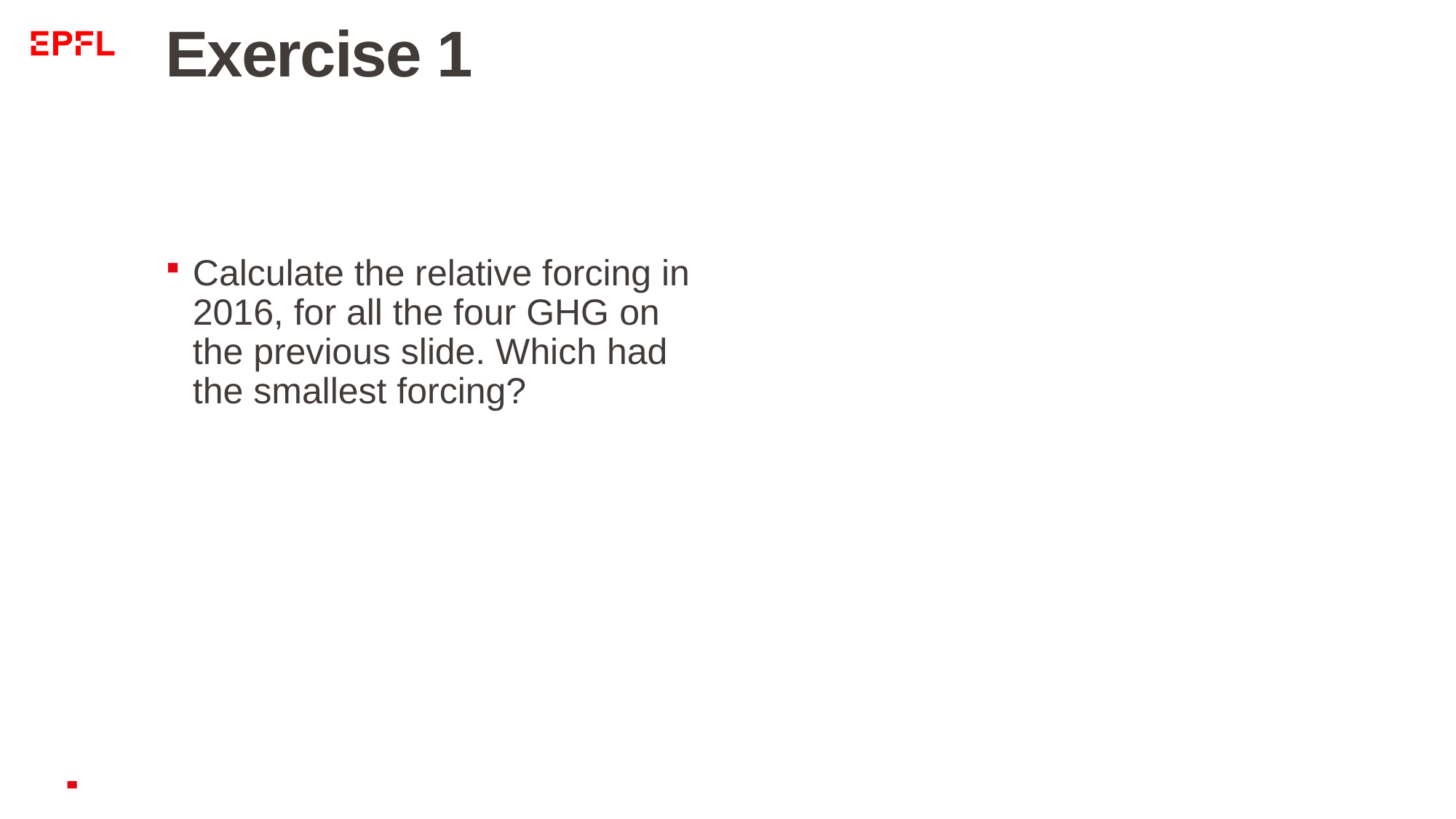

# Exercise 1
Calculate the relative forcing in 2016, for all the four GHG on the previous slide. Which had the smallest forcing?